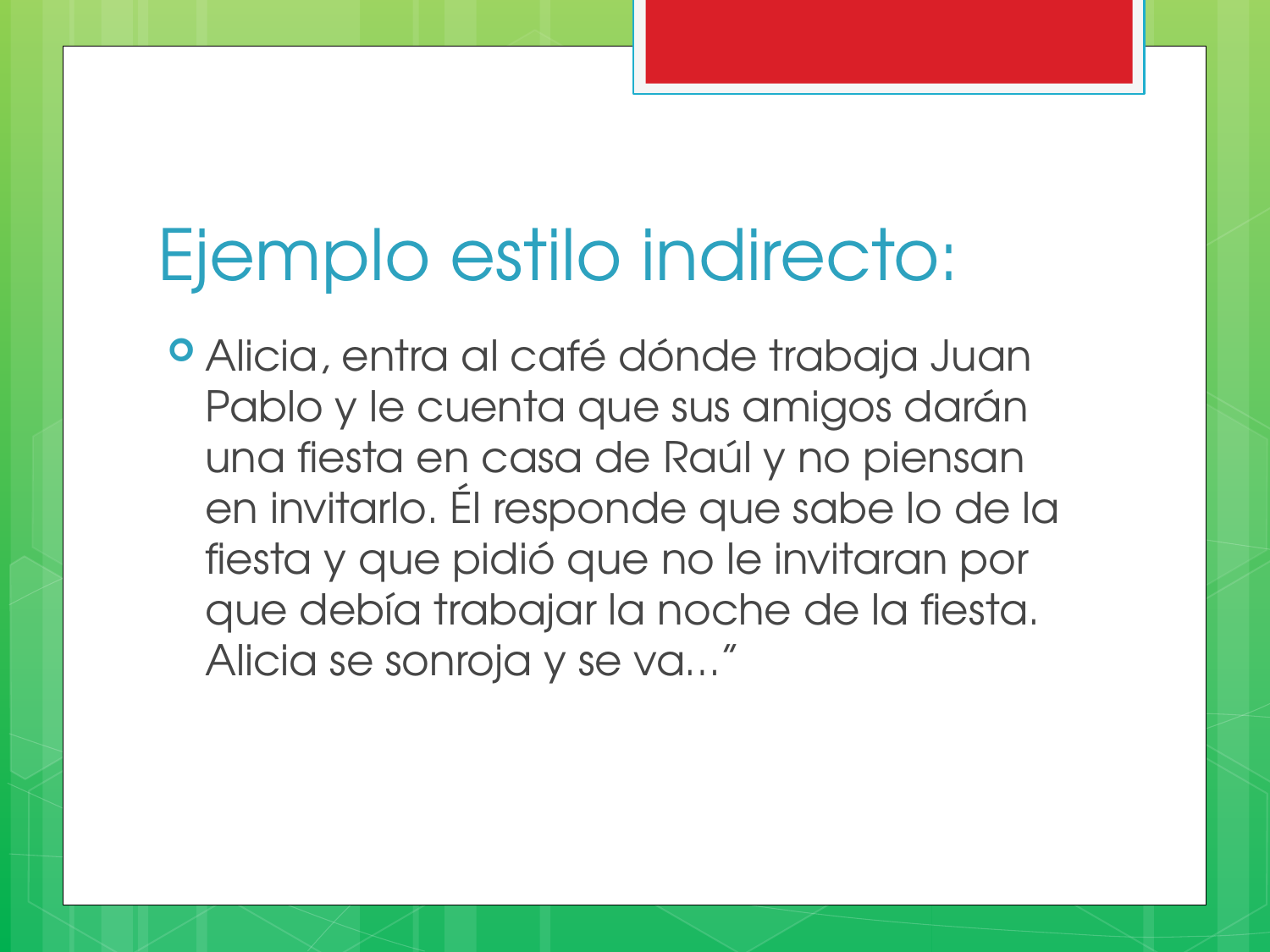

# Ejemplo estilo indirecto:
Alicia, entra al café dónde trabaja Juan Pablo y le cuenta que sus amigos darán una fiesta en casa de Raúl y no piensan en invitarlo. Él responde que sabe lo de la fiesta y que pidió que no le invitaran por que debía trabajar la noche de la fiesta. Alicia se sonroja y se va…”